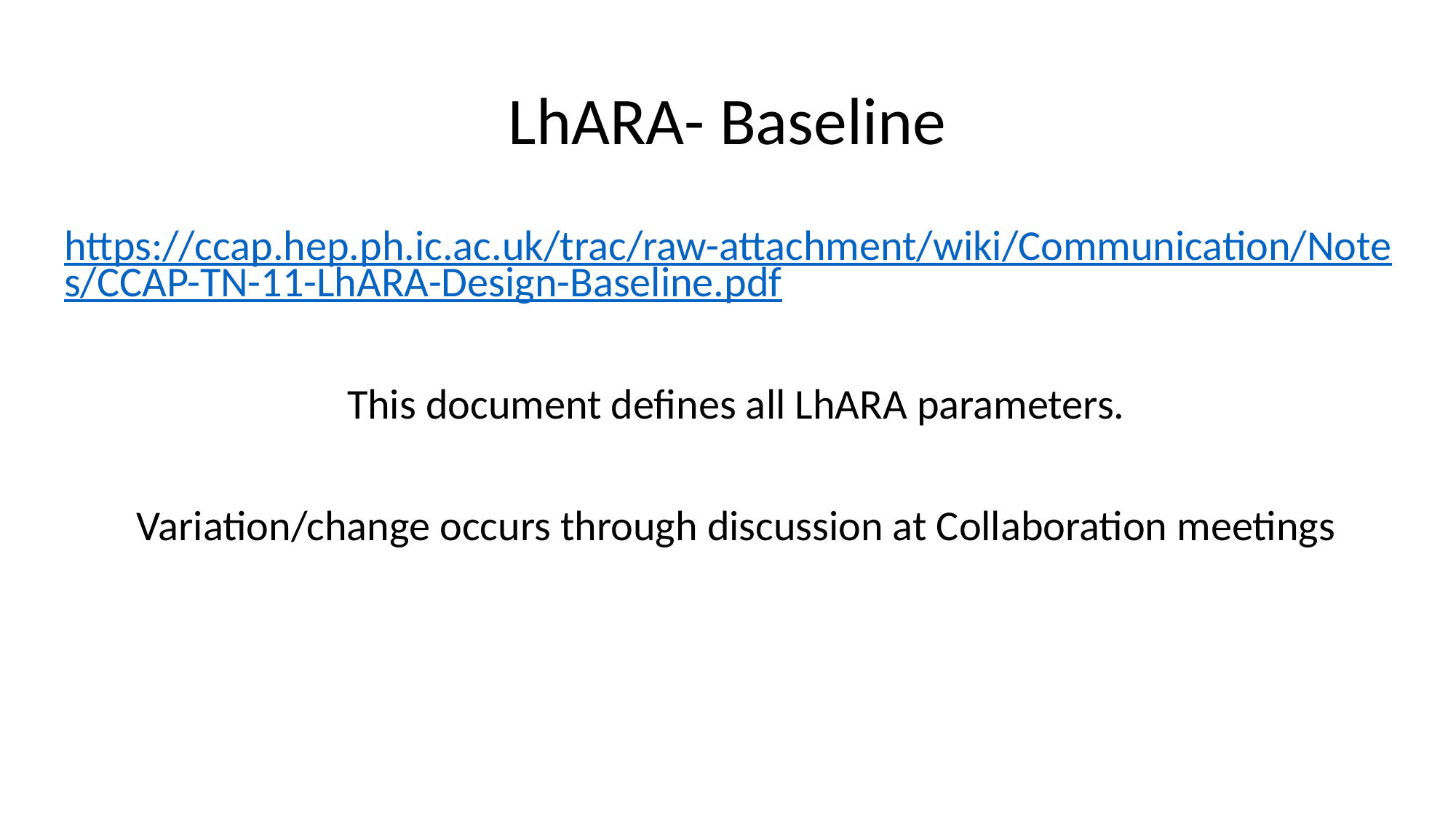

# LhARA- Baseline
https://ccap.hep.ph.ic.ac.uk/trac/raw-attachment/wiki/Communication/Notes/CCAP-TN-11-LhARA-Design-Baseline.pdf

This document defines all LhARA parameters.

Variation/change occurs through discussion at Collaboration meetings